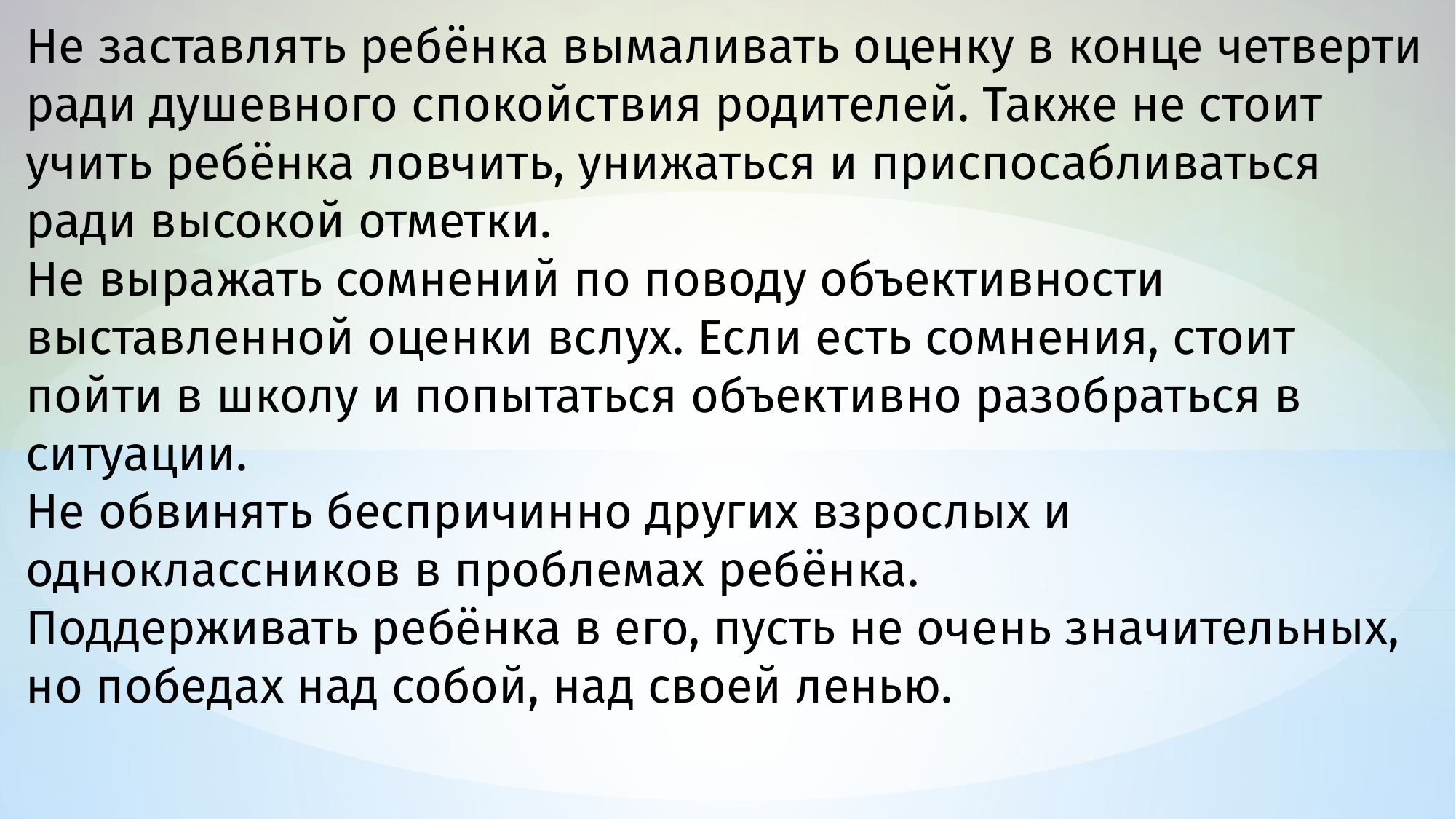

Не заставлять ребёнка вымаливать оценку в конце четверти ради душевного спокойствия родителей. Также не стоит учить ребёнка ловчить, унижаться и приспосабливаться ради высокой отметки.
Не выражать сомнений по поводу объективности выставленной оценки вслух. Если есть сомнения, стоит пойти в школу и попытаться объективно разобраться в ситуации.
Не обвинять беспричинно других взрослых и одноклассников в проблемах ребёнка.
Поддерживать ребёнка в его, пусть не очень значительных, но победах над собой, над своей ленью.